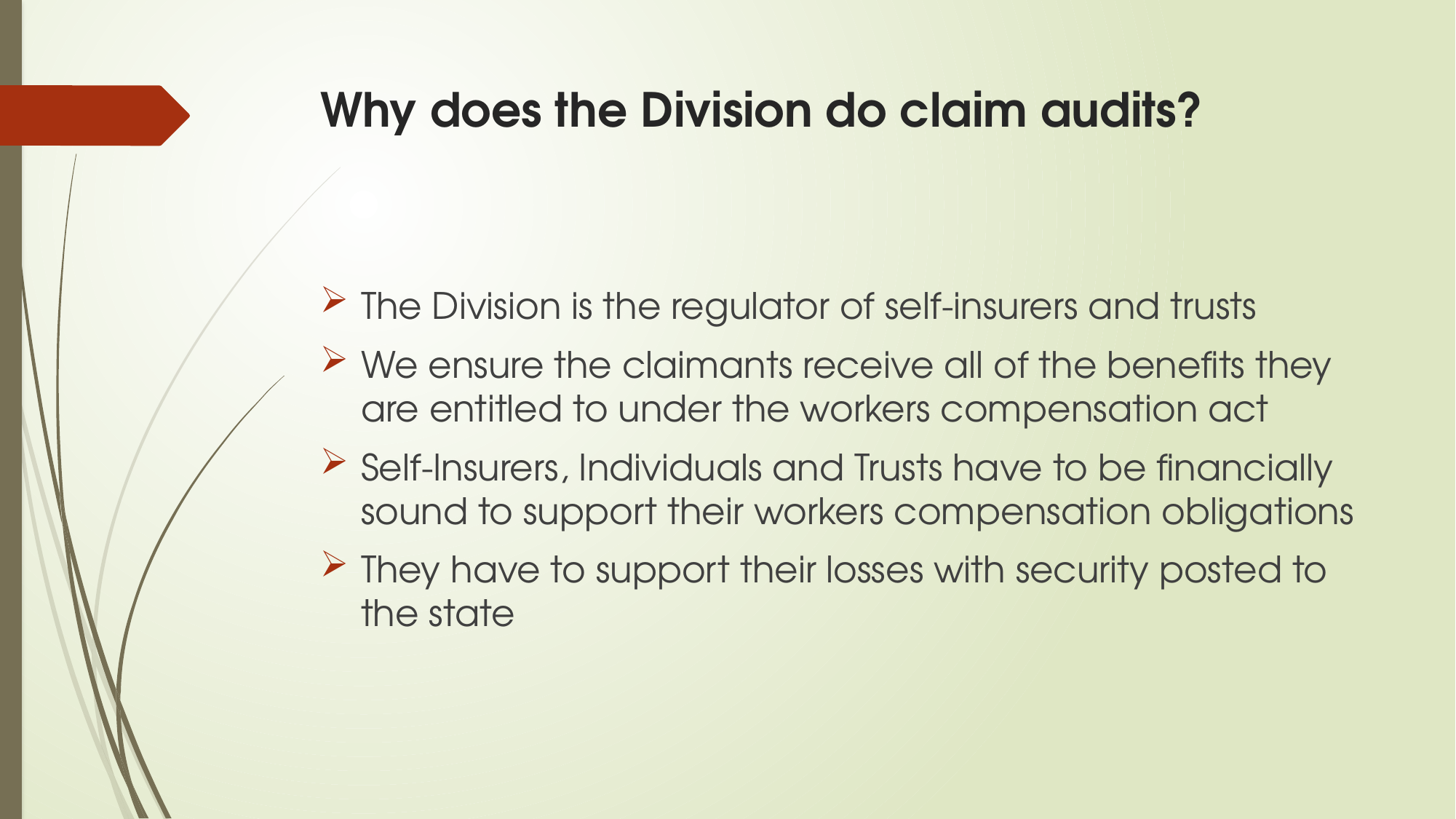

# Why does the Division do claim audits?
The Division is the regulator of self-insurers and trusts
We ensure the claimants receive all of the benefits they are entitled to under the workers compensation act
Self-Insurers, Individuals and Trusts have to be financially sound to support their workers compensation obligations
They have to support their losses with security posted to the state